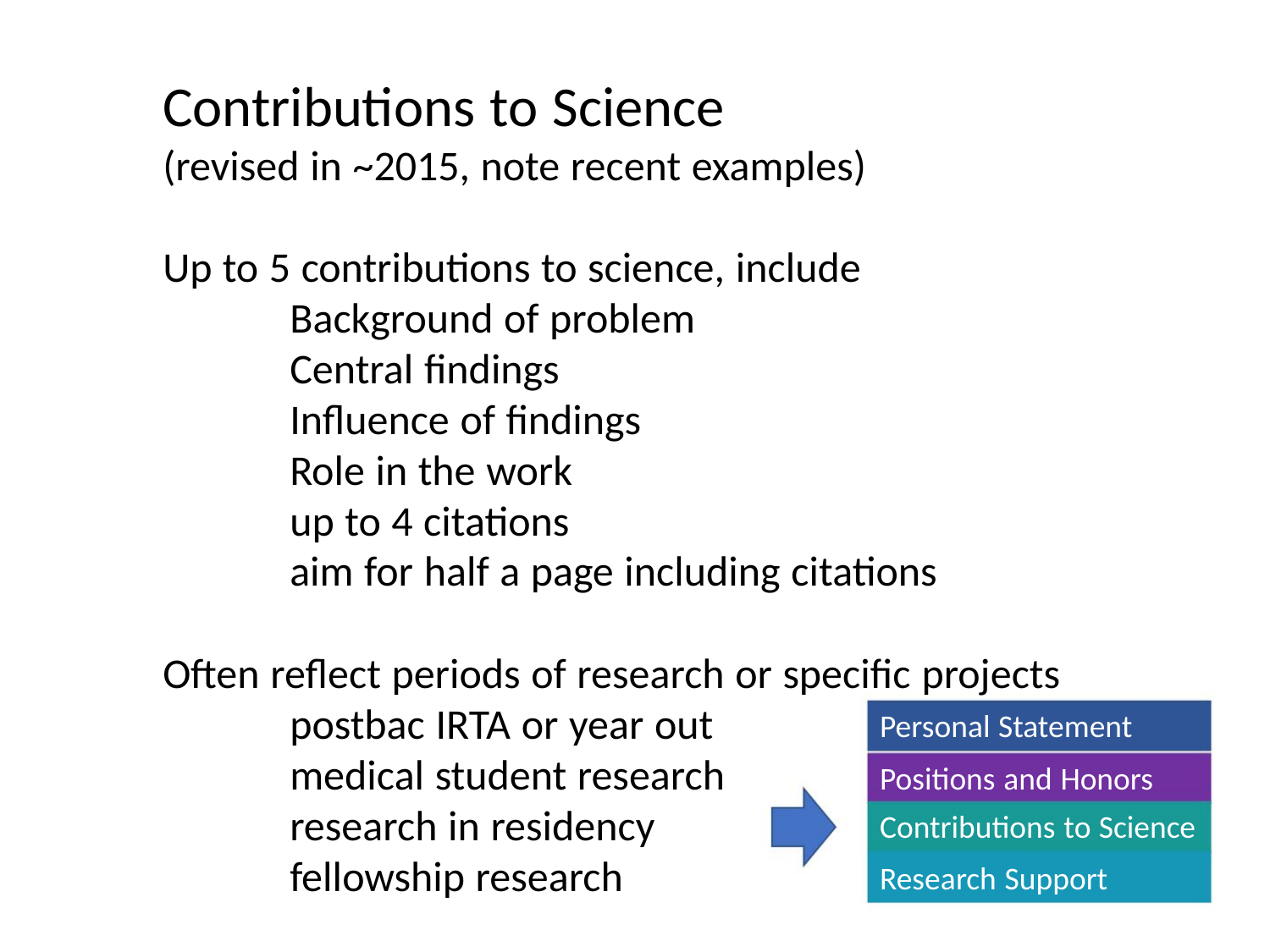

Contributions to Science
(revised in ~2015, note recent examples)
Up to 5 contributions to science, include
Background of problem
Central findings
Influence of findings
Role in the work
up to 4 citations
aim for half a page including citations
Often reflect periods of research or specific projects
postbac IRTA or year out
Personal Statement
medical student research
research in residency
fellowship research
Positions and Honors
Contributions to Science
Research Support